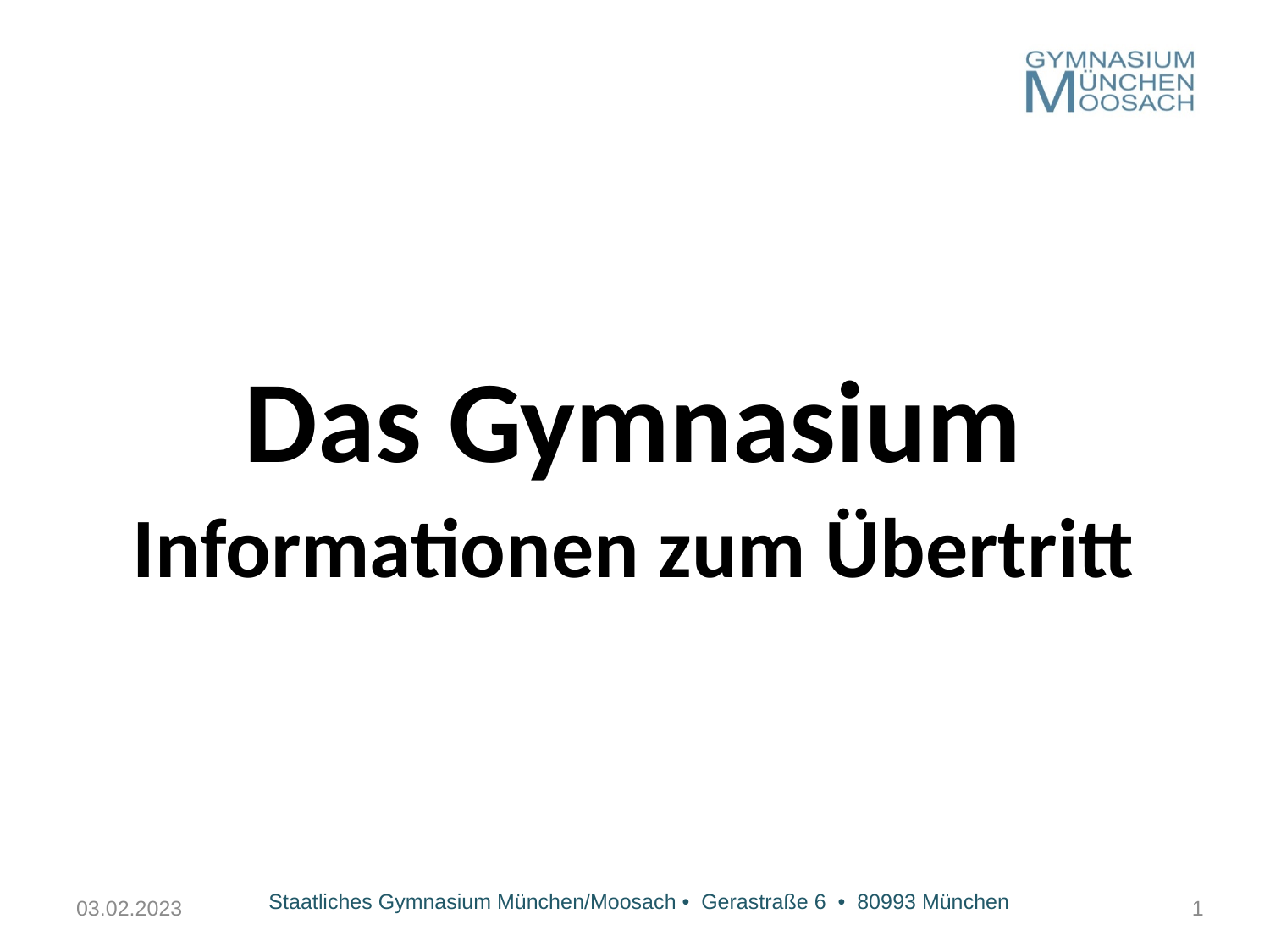

#
Das Gymnasium
Informationen zum Übertritt
03.02.2023
Staatliches Gymnasium München/Moosach •  Gerastraße 6  •  80993 München
1